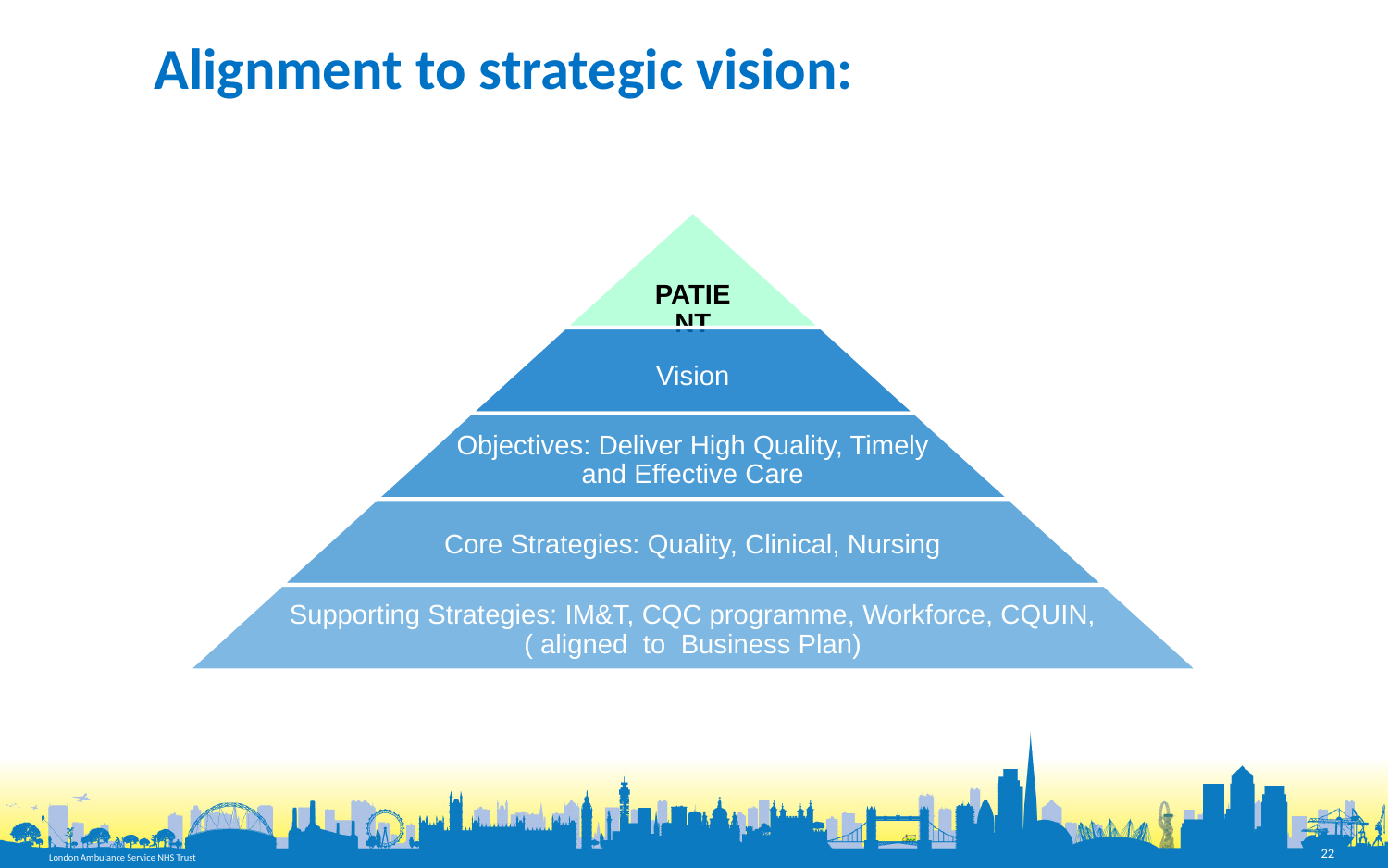

Alignment to strategic vision:

PATIENT
Vision
Objectives: Deliver High Quality, Timely and Effective Care
Core Strategies: Quality, Clinical, Nursing
Supporting Strategies: IM&T, CQC programme, Workforce, CQUIN, ( aligned  to  Business Plan)
22
London Ambulance Service NHS Trust